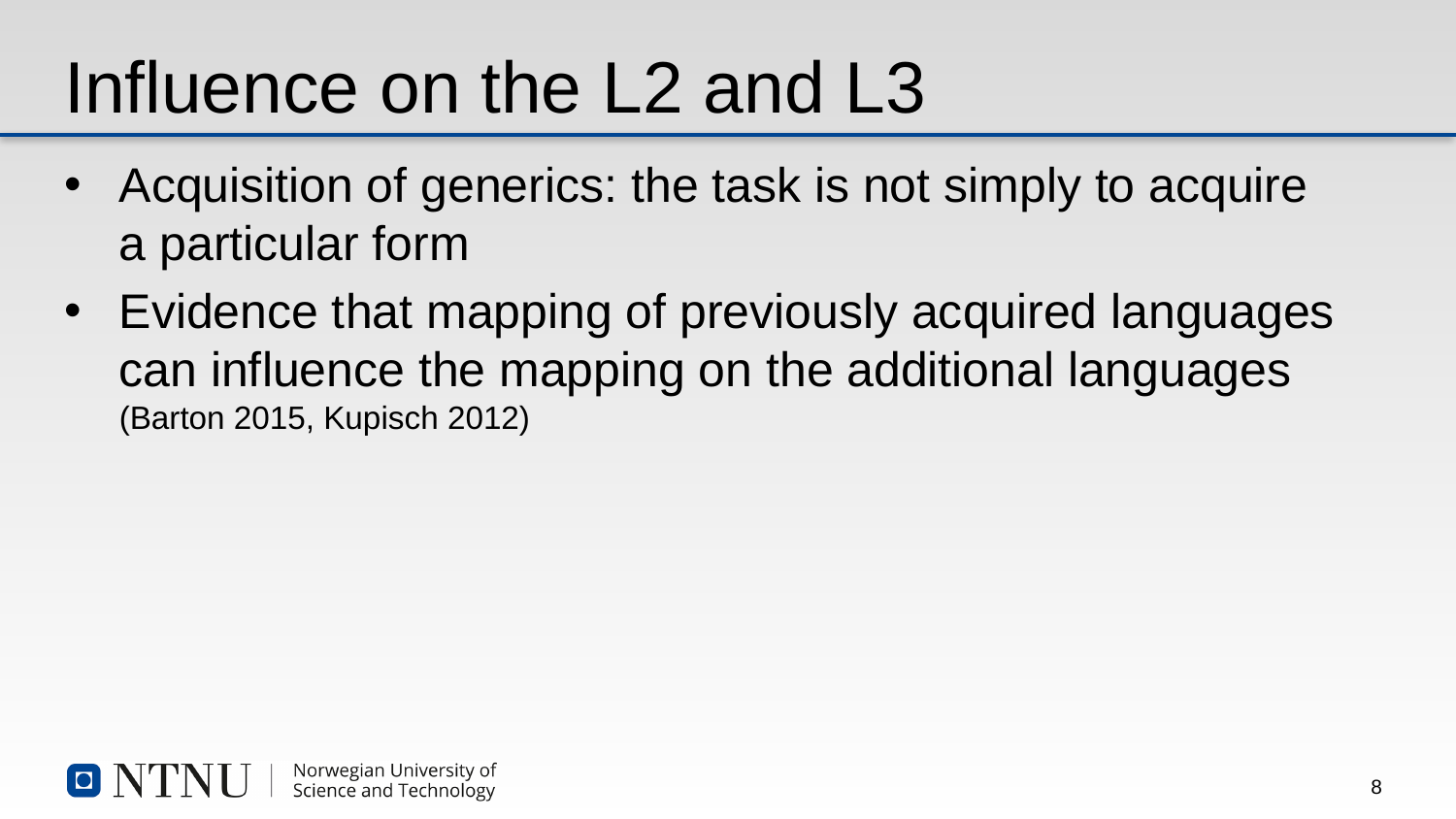

# Influence on the L2 and L3
Acquisition of generics: the task is not simply to acquire a particular form
Evidence that mapping of previously acquired languages can influence the mapping on the additional languages (Barton 2015, Kupisch 2012)